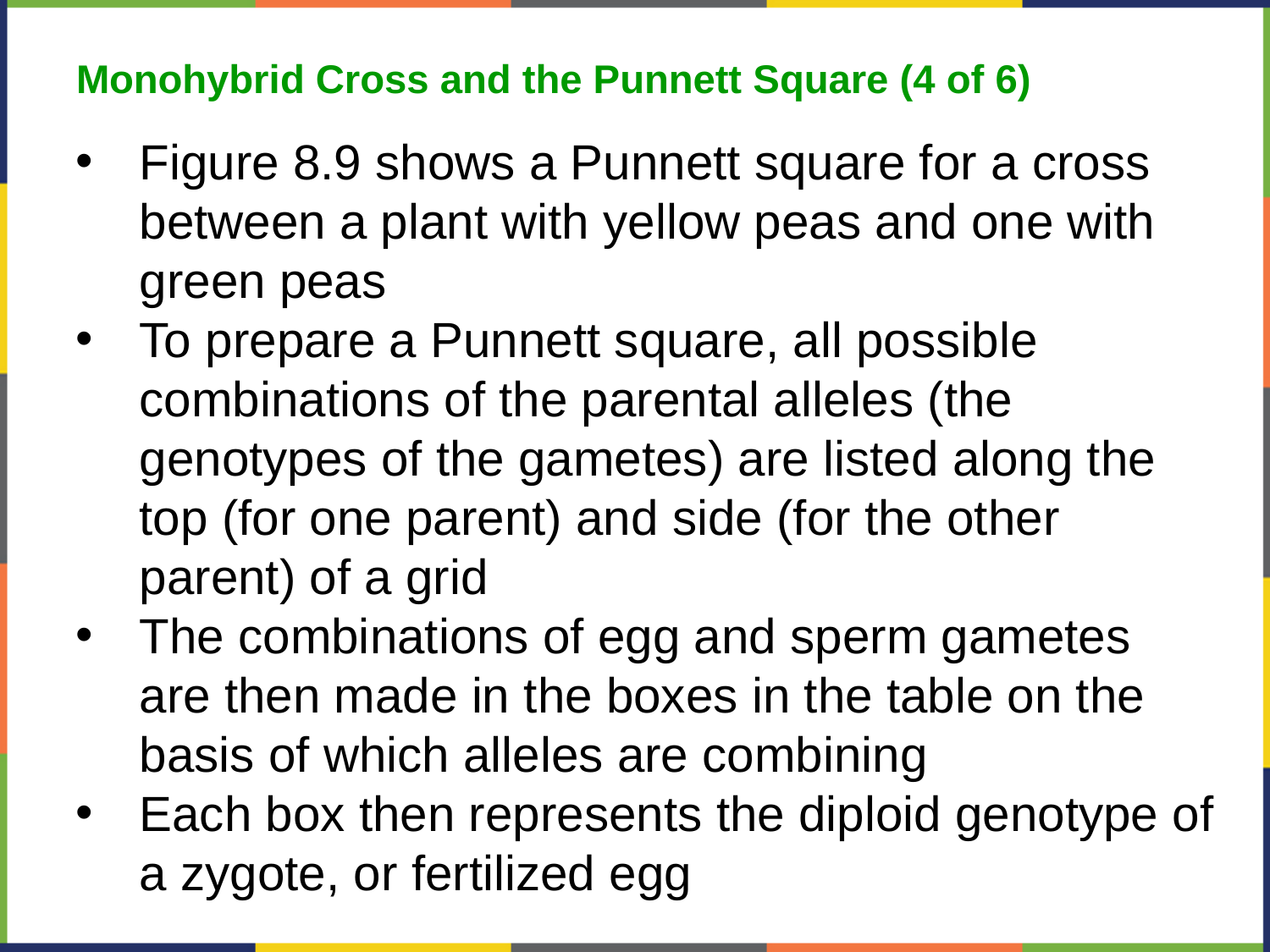

Monohybrid Cross and the Punnett Square (4 of 6)
Figure 8.9 shows a Punnett square for a cross between a plant with yellow peas and one with green peas
To prepare a Punnett square, all possible combinations of the parental alleles (the genotypes of the gametes) are listed along the top (for one parent) and side (for the other parent) of a grid
The combinations of egg and sperm gametes are then made in the boxes in the table on the basis of which alleles are combining
Each box then represents the diploid genotype of a zygote, or fertilized egg